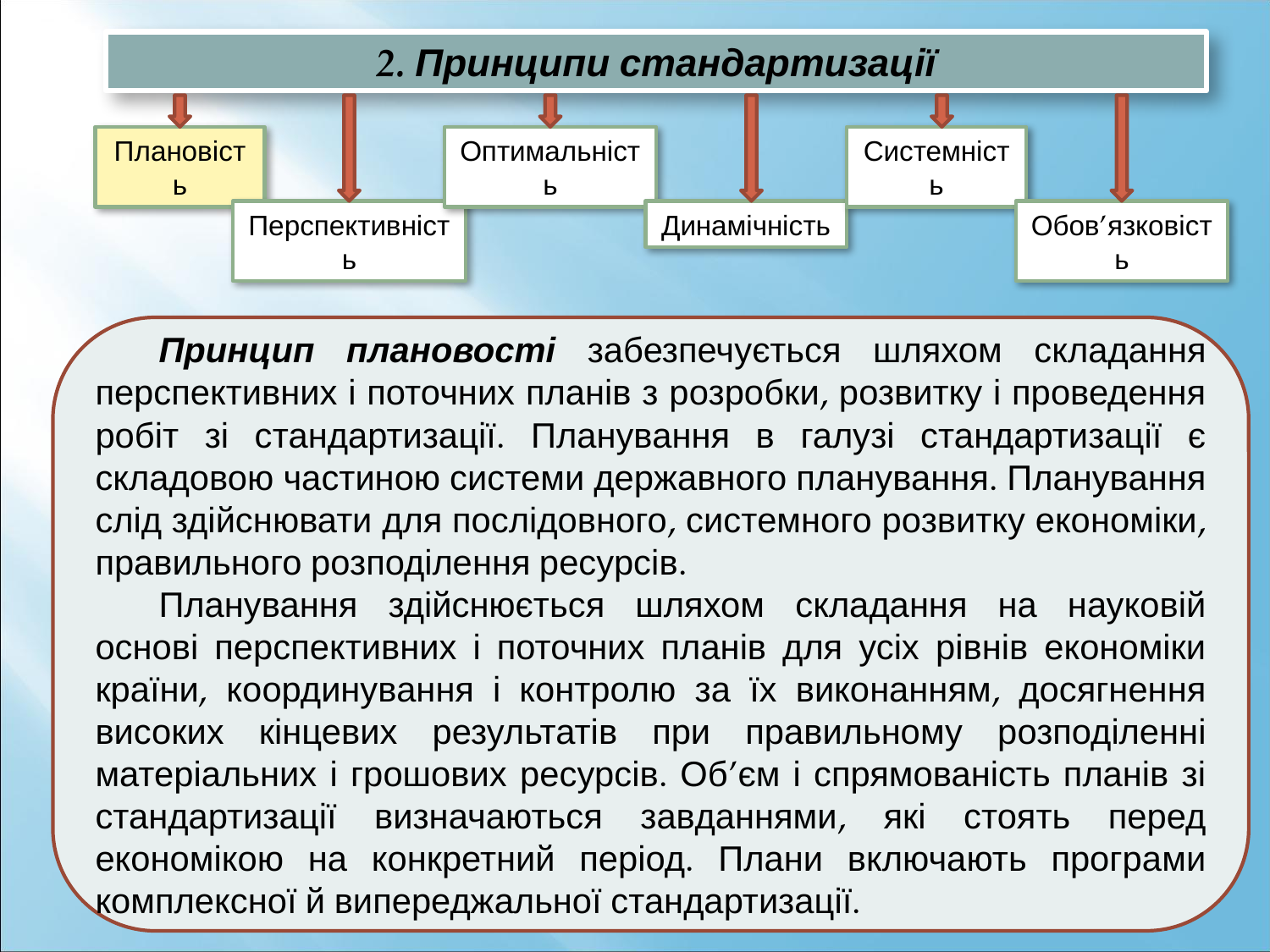

2. Принципи стандартизації

Плановість
Оптимальність
Системність
Перспективність
Динамічність
Обов’язковість
Принцип плановості забезпечується шляхом складання перспективних і поточних планів з розробки, розвитку і проведення робіт зі стандартизації. Планування в галузі стандартизації є складовою частиною системи державного планування. Планування слід здійснювати для послідовного, системного розвитку економіки, правильного розподілення ресурсів.
Планування здійснюється шляхом складання на науковій основі перспективних і поточних планів для усіх рівнів економіки країни, координування і контролю за їх виконанням, досягнення високих кінцевих результатів при правильному розподіленні матеріальних і грошових ресурсів. Об’єм і спрямованість планів зі стандартизації визначаються завданнями, які стоять перед економікою на конкретний період. Плани включають програми комплексної й випереджальної стандартизації.